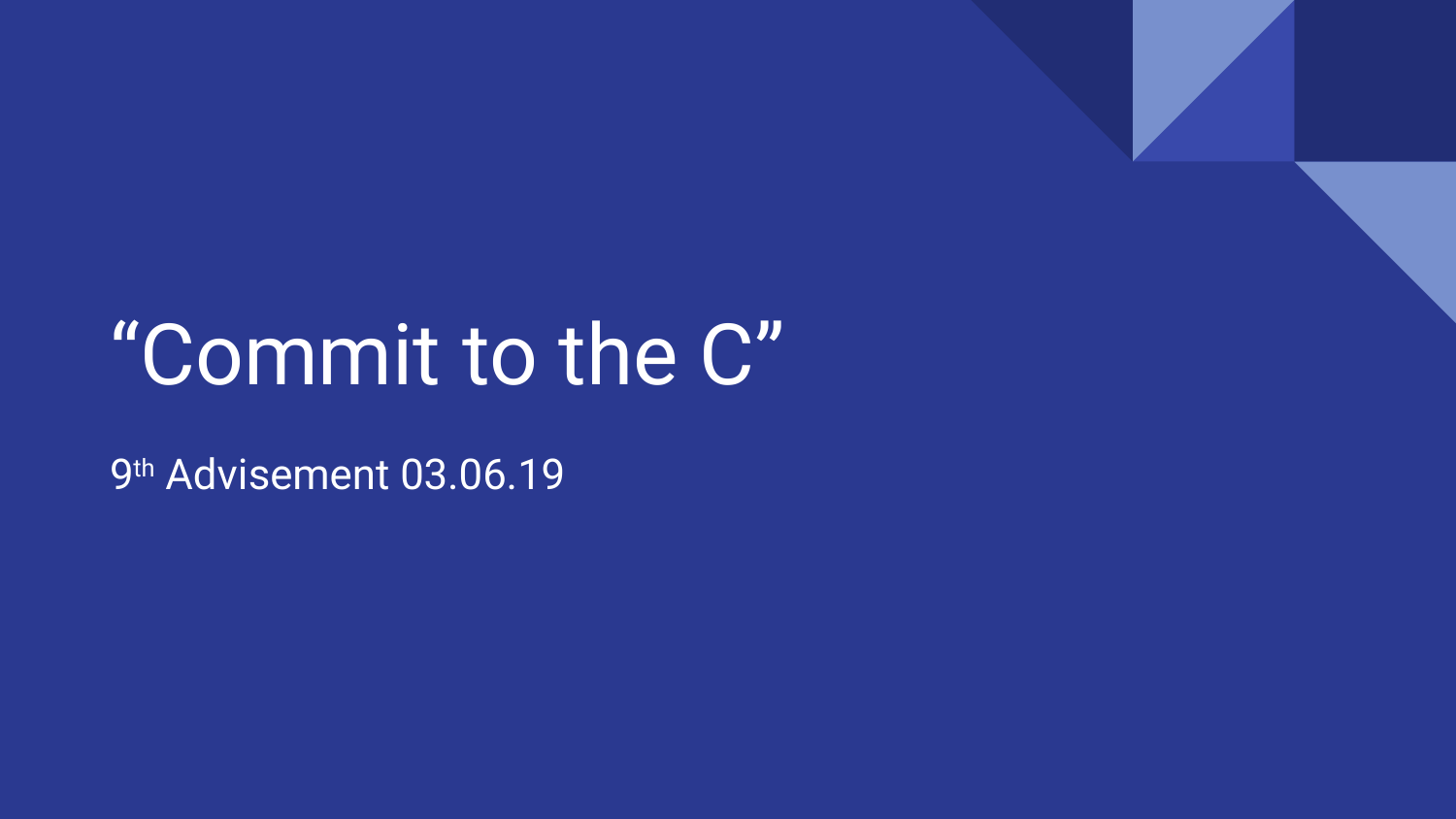

# “Commit to the C”
9th Advisement 03.06.19